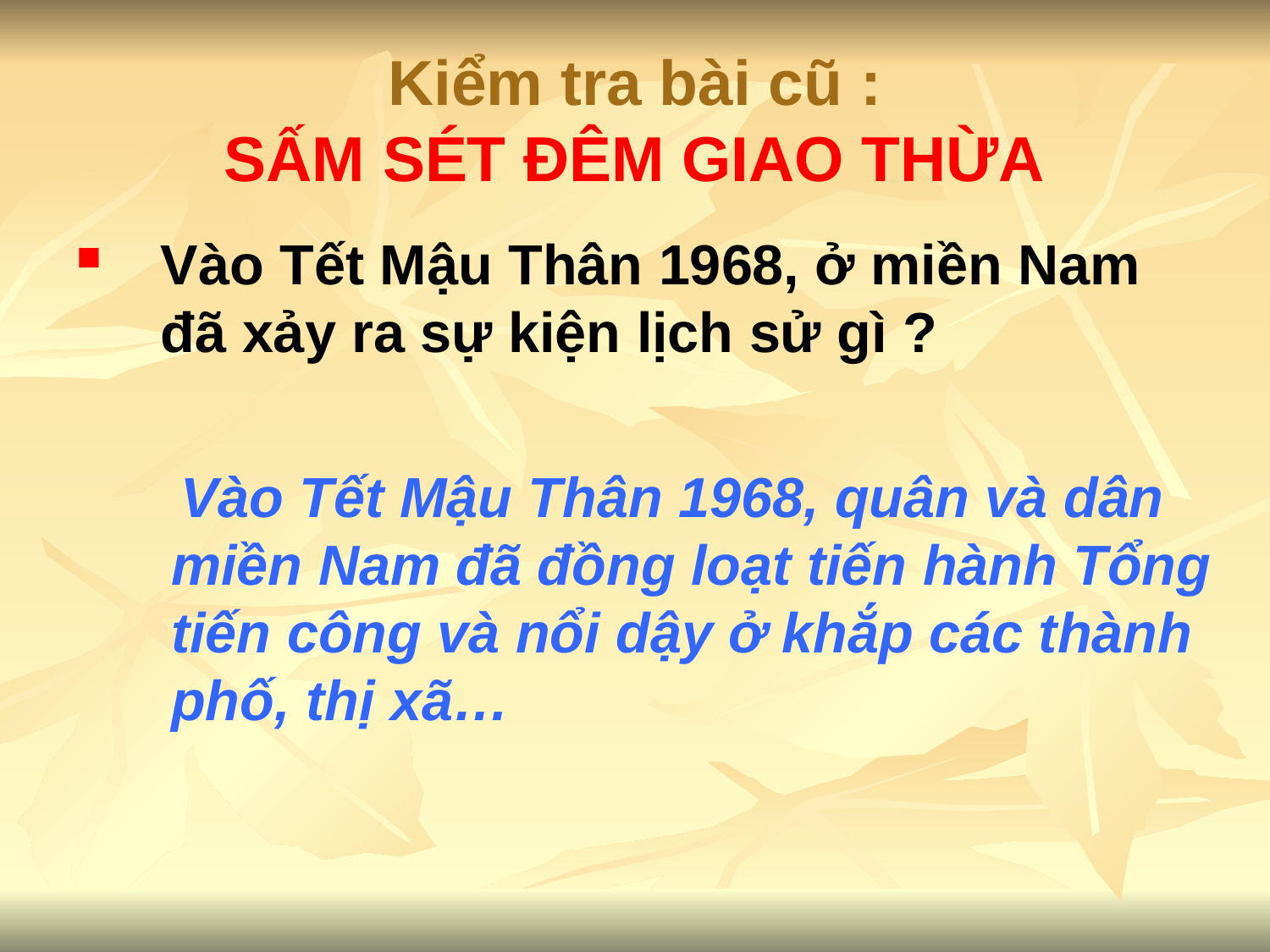

# Kiểm tra bài cũ : SẤM SÉT ĐÊM GIAO THỪA
Vào Tết Mậu Thân 1968, ở miền Nam đã xảy ra sự kiện lịch sử gì ?
      Vào Tết Mậu Thân 1968, quân và dân miền Nam đã đồng loạt tiến hành Tổng tiến công và nổi dậy ở khắp các thành phố, thị xã…